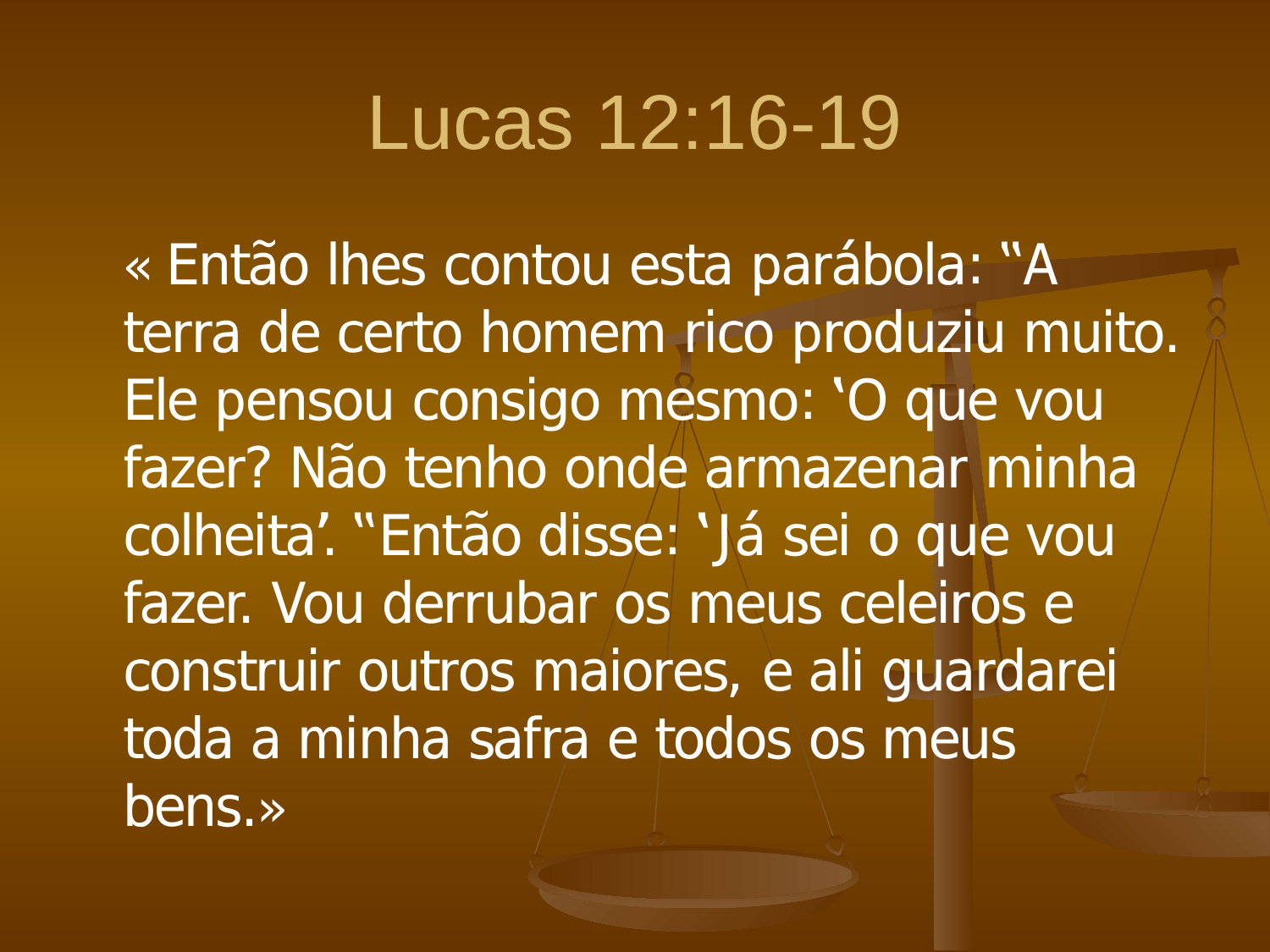

# Lucas 12:16-19
	« Então lhes contou esta parábola: “A terra de certo homem rico produziu muito. Ele pensou consigo mesmo: ‘O que vou fazer? Não tenho onde armazenar minha colheita’. “Então disse: ‘Já sei o que vou fazer. Vou derrubar os meus celeiros e construir outros maiores, e ali guardarei toda a minha safra e todos os meus bens.»